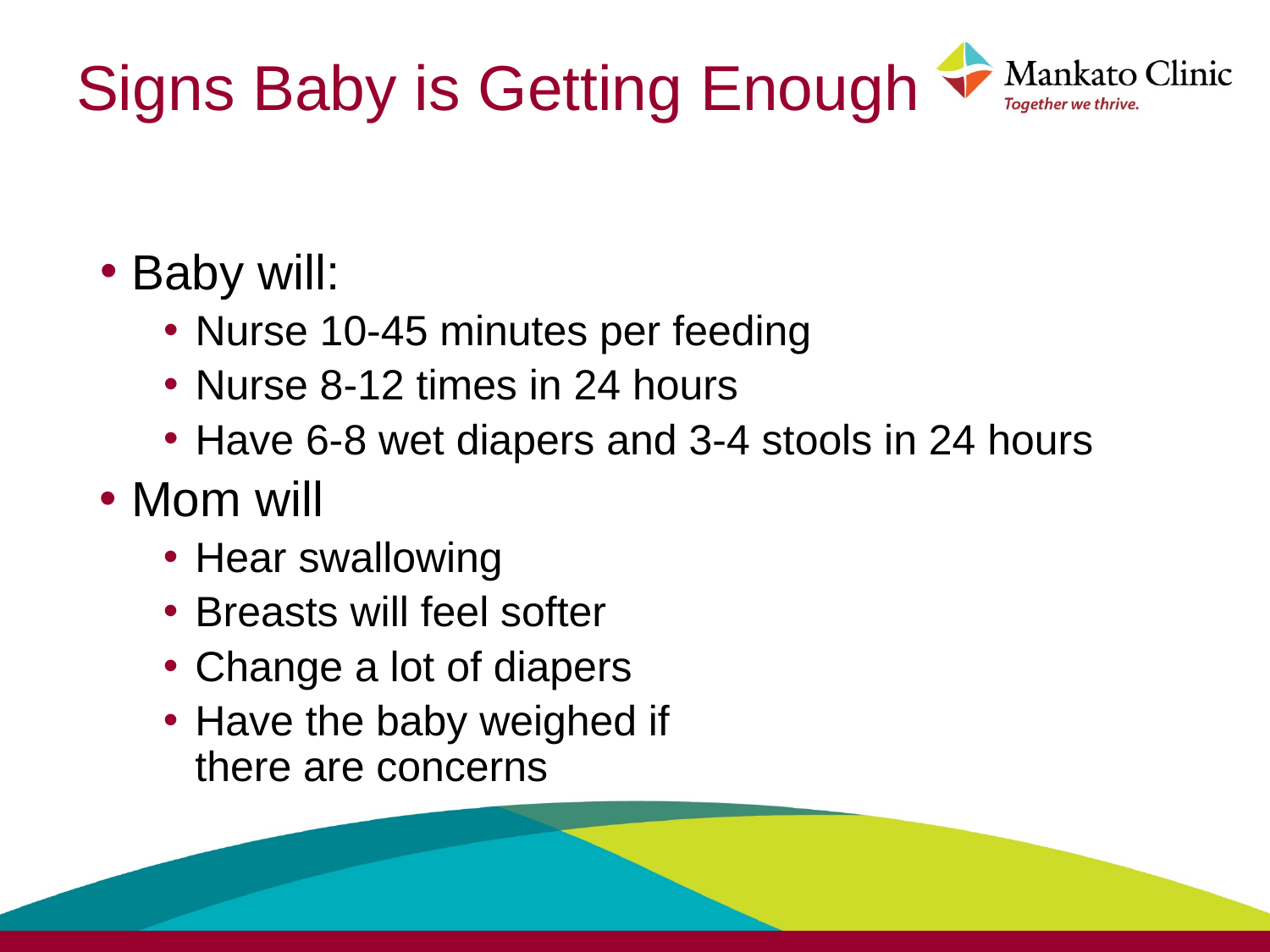

# Signs Baby is Getting Enough
Baby will:
Nurse 10-45 minutes per feeding
Nurse 8-12 times in 24 hours
Have 6-8 wet diapers and 3-4 stools in 24 hours
Mom will
Hear swallowing
Breasts will feel softer
Change a lot of diapers
Have the baby weighed if there are concerns